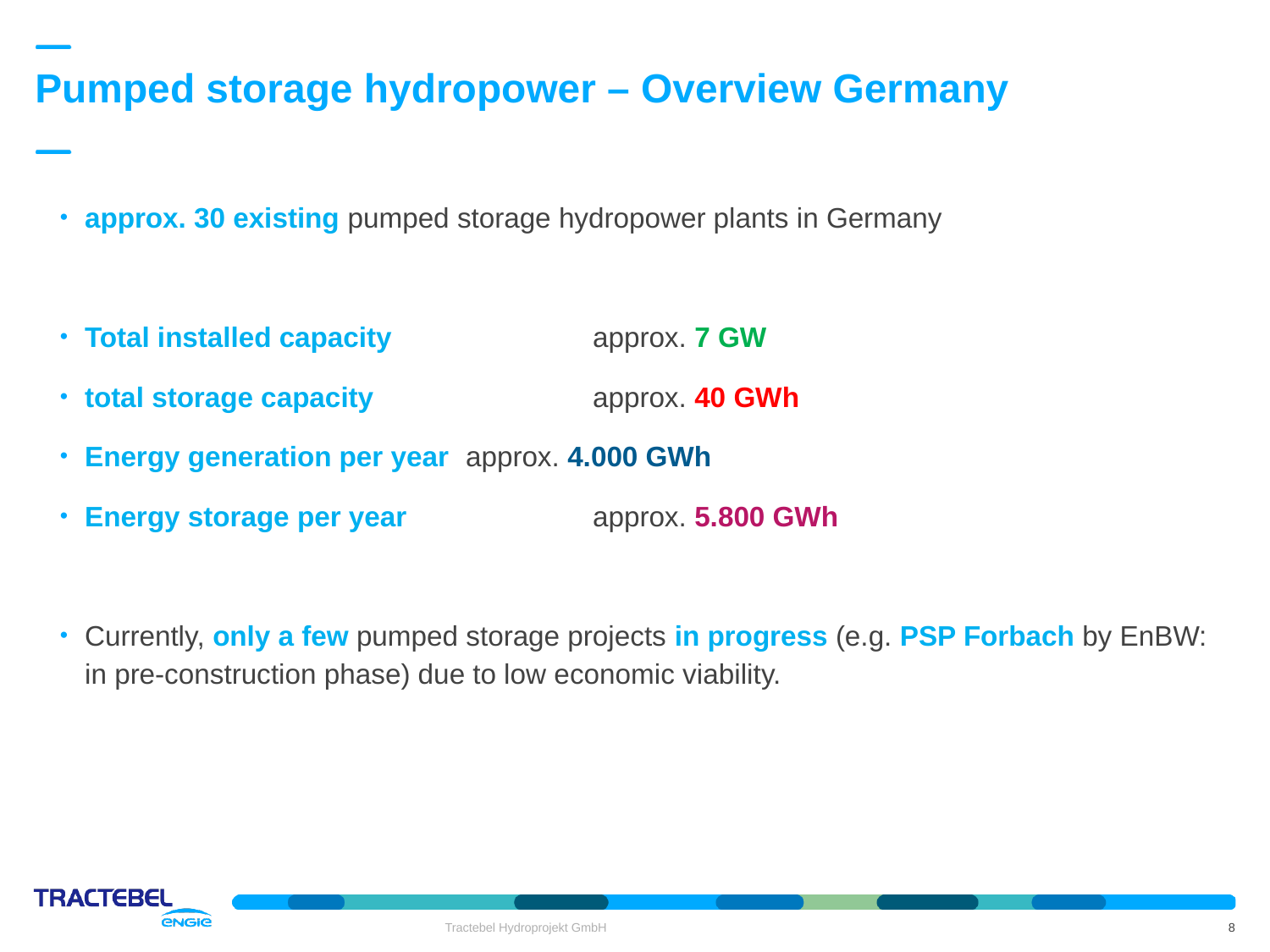

# Pumped storage hydropower – Overview Germany

approx. 30 existing pumped storage hydropower plants in Germany

Total installed capacity 		approx. 7 GW
total storage capacity 		approx. 40 GWh
Energy generation per year 	approx. 4.000 GWh
Energy storage per year 		approx. 5.800 GWh

Currently, only a few pumped storage projects in progress (e.g. PSP Forbach by EnBW: in pre-construction phase) due to low economic viability.